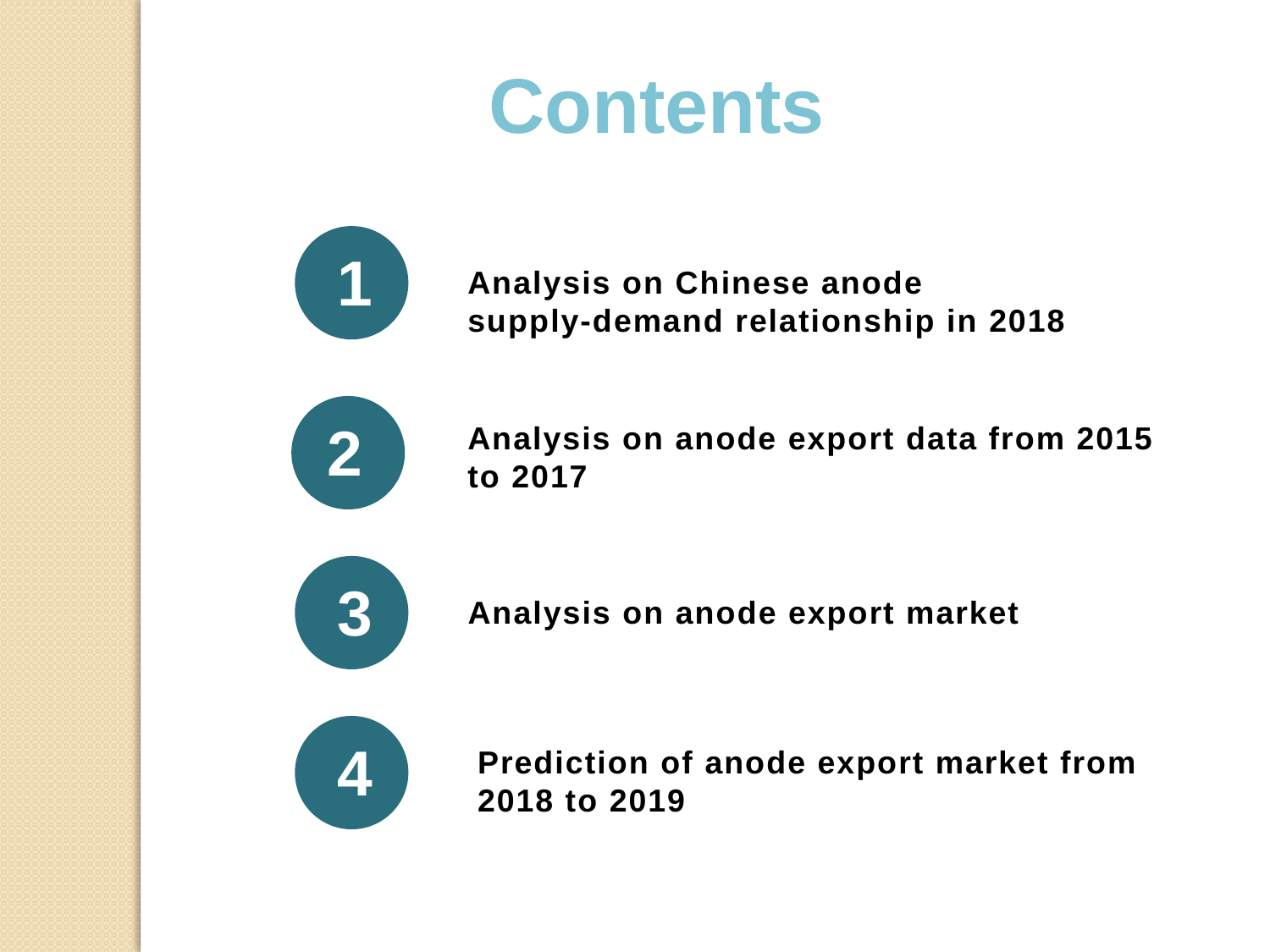

Contents

1
Analysis on Chinese anode
supply-demand relationship in 2018

2
Analysis on anode export data from 2015 to 2017

3
Analysis on anode export market

4
Prediction of anode export market from 2018 to 2019